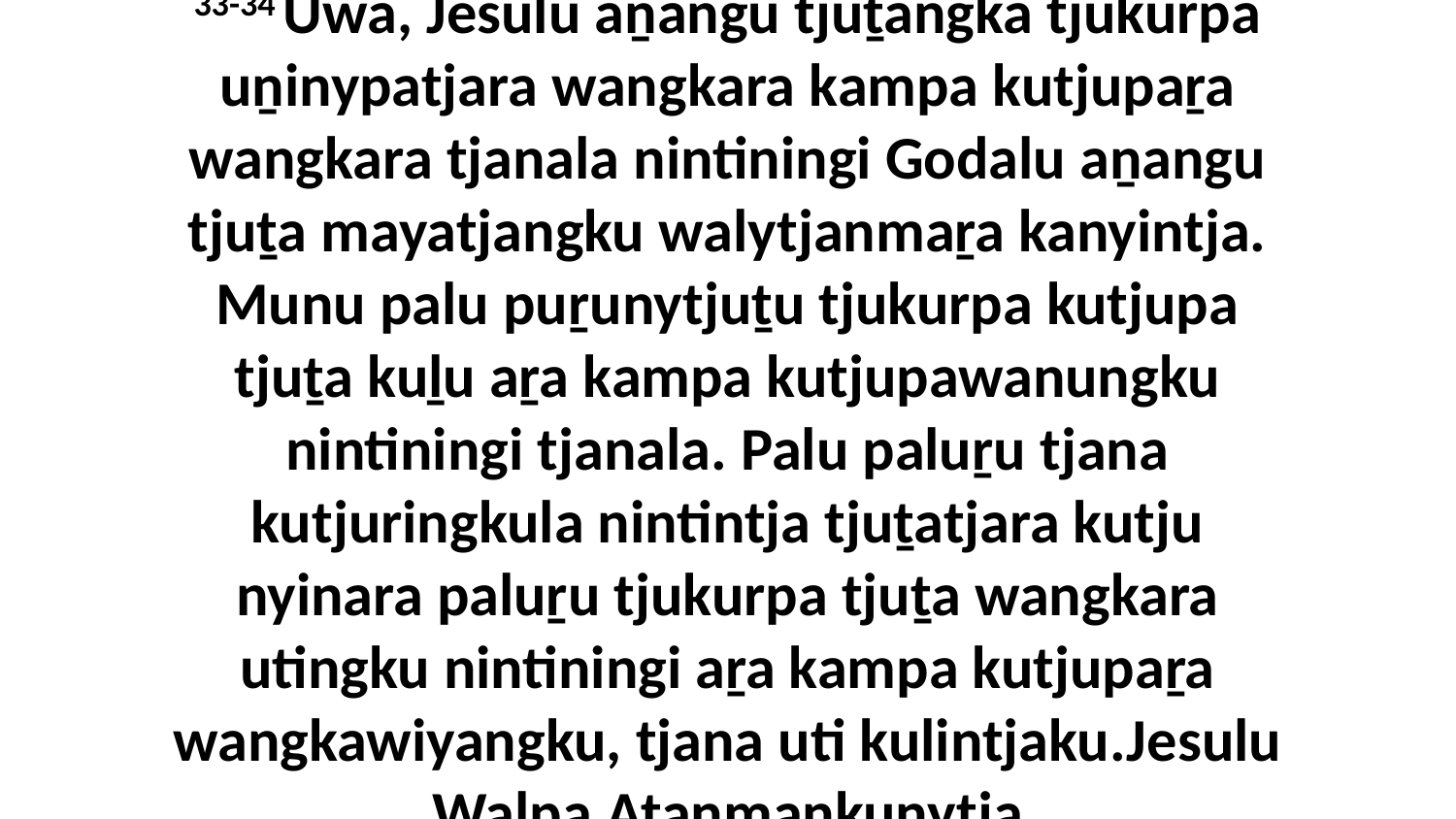

33-34 Uwa, Jesulu aṉangu tjuṯangka tjukurpa uṉinypatjara wangkara kampa kutjupaṟa wangkara tjanala nintiningi Godalu aṉangu tjuṯa mayatjangku walytjanmaṟa kanyintja. Munu palu puṟunytjuṯu tjukurpa kutjupa tjuṯa kuḻu aṟa kampa kutjupawanungku nintiningi tjanala. Palu paluṟu tjana kutjuringkula nintintja tjuṯatjara kutju nyinara paluṟu tjukurpa tjuṯa wangkara utingku nintiningi aṟa kampa kutjupaṟa wangkawiyangku, tjana uti kulintjaku.Jesulu Waḻpa Atanmankunytja